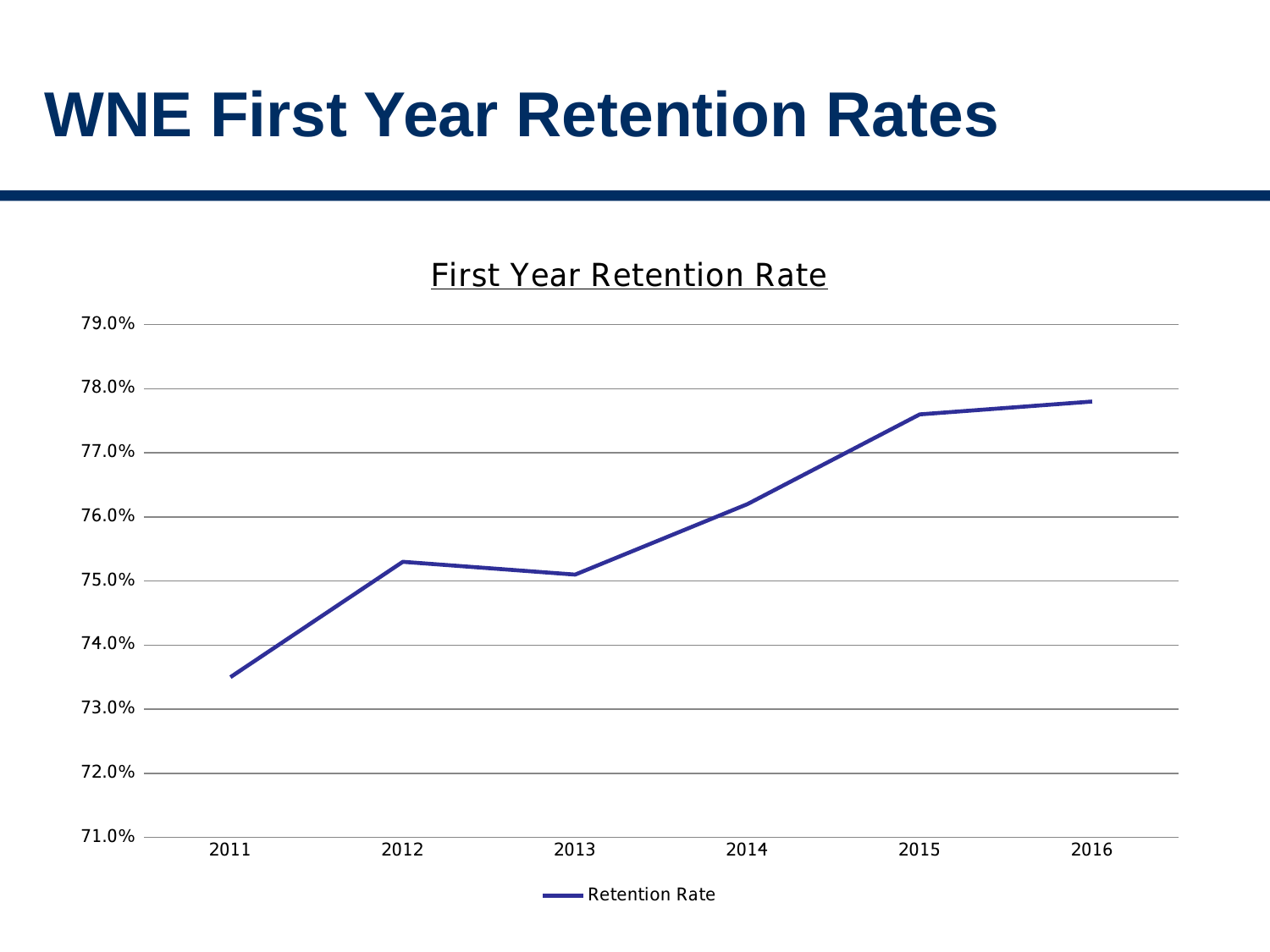

# WNE First Year Retention Rates

### Chart: First Year Retention Rate

| Category | Retention Rate |
|---|---|
| 2011 | 0.735 |
| 2012 | 0.753 |
| 2013 | 0.751 |
| 2014 | 0.762 |
| 2015 | 0.776 |
| 2016 | 0.778 |